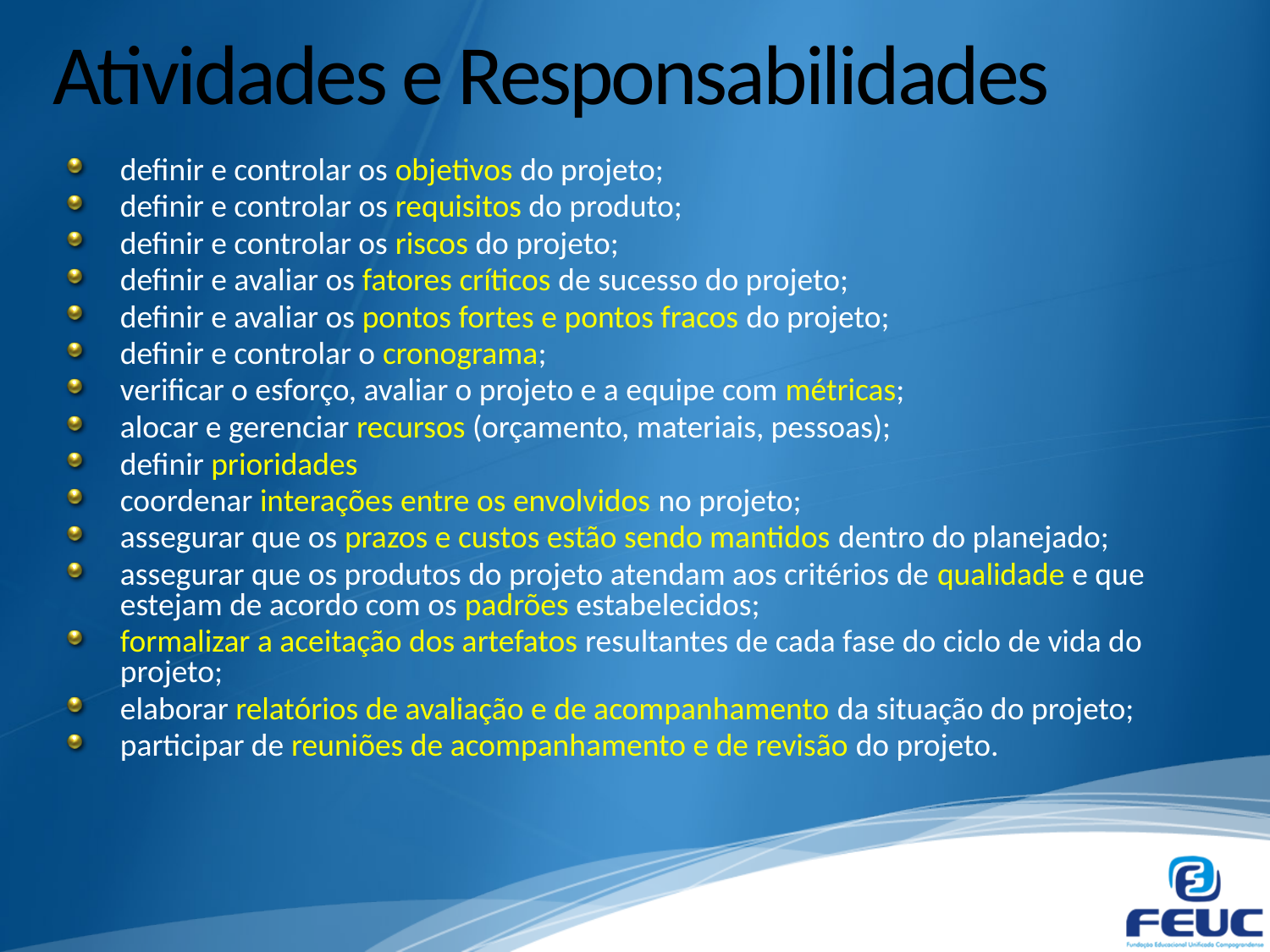

# Atividades e Responsabilidades
definir e controlar os objetivos do projeto;
definir e controlar os requisitos do produto;
definir e controlar os riscos do projeto;
definir e avaliar os fatores críticos de sucesso do projeto;
definir e avaliar os pontos fortes e pontos fracos do projeto;
definir e controlar o cronograma;
verificar o esforço, avaliar o projeto e a equipe com métricas;
alocar e gerenciar recursos (orçamento, materiais, pessoas);
definir prioridades
coordenar interações entre os envolvidos no projeto;
assegurar que os prazos e custos estão sendo mantidos dentro do planejado;
assegurar que os produtos do projeto atendam aos critérios de qualidade e que estejam de acordo com os padrões estabelecidos;
formalizar a aceitação dos artefatos resultantes de cada fase do ciclo de vida do projeto;
elaborar relatórios de avaliação e de acompanhamento da situação do projeto;
participar de reuniões de acompanhamento e de revisão do projeto.